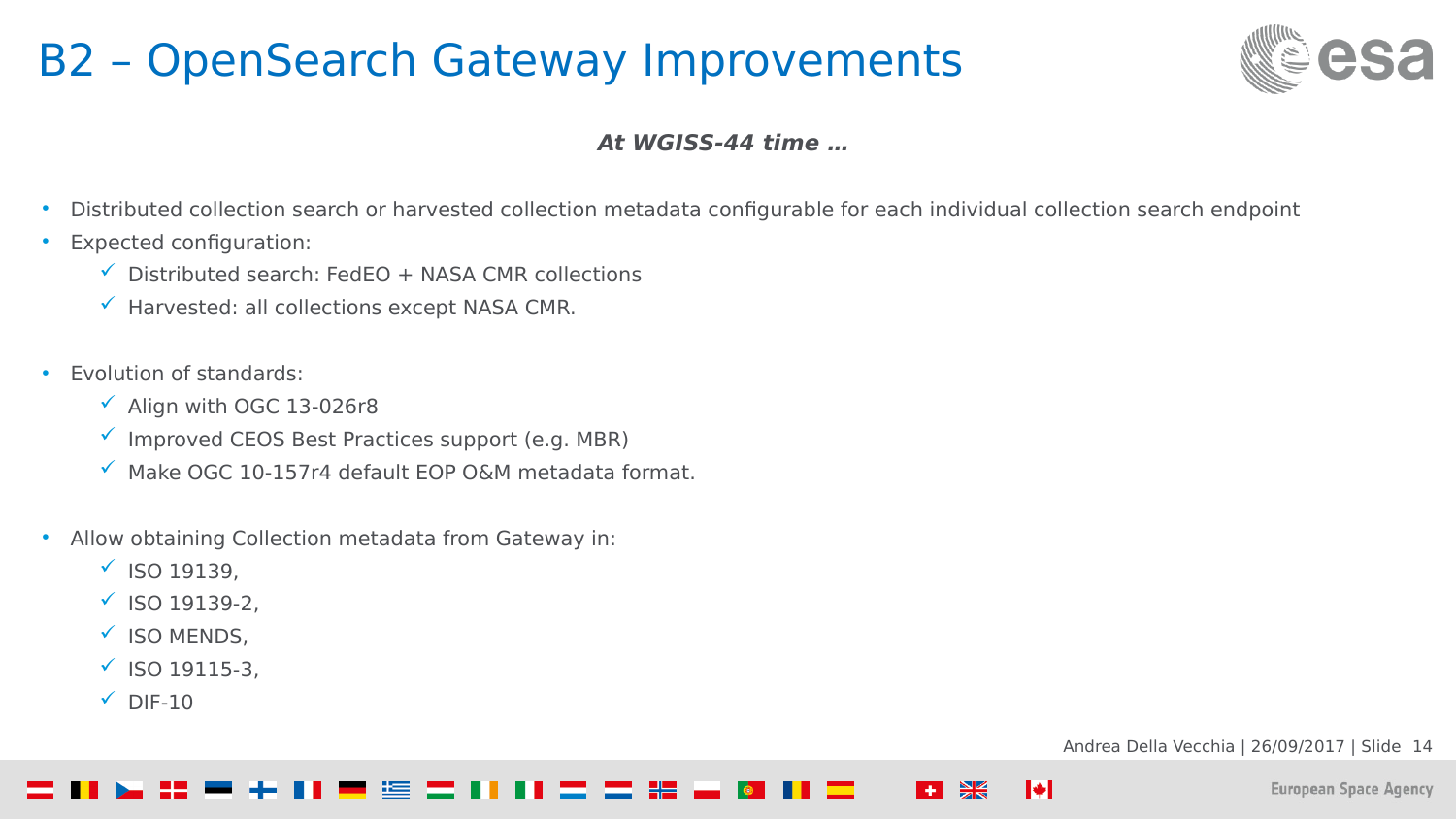

# B2 – OpenSearch Gateway Improvements
At WGISS-44 time …

Distributed collection search or harvested collection metadata configurable for each individual collection search endpoint
Expected configuration:
Distributed search: FedEO + NASA CMR collections
Harvested: all collections except NASA CMR.

Evolution of standards:
Align with OGC 13-026r8
Improved CEOS Best Practices support (e.g. MBR)
Make OGC 10-157r4 default EOP O&M metadata format.

Allow obtaining Collection metadata from Gateway in:
ISO 19139,
ISO 19139-2,
ISO MENDS,
ISO 19115-3,
DIF-10